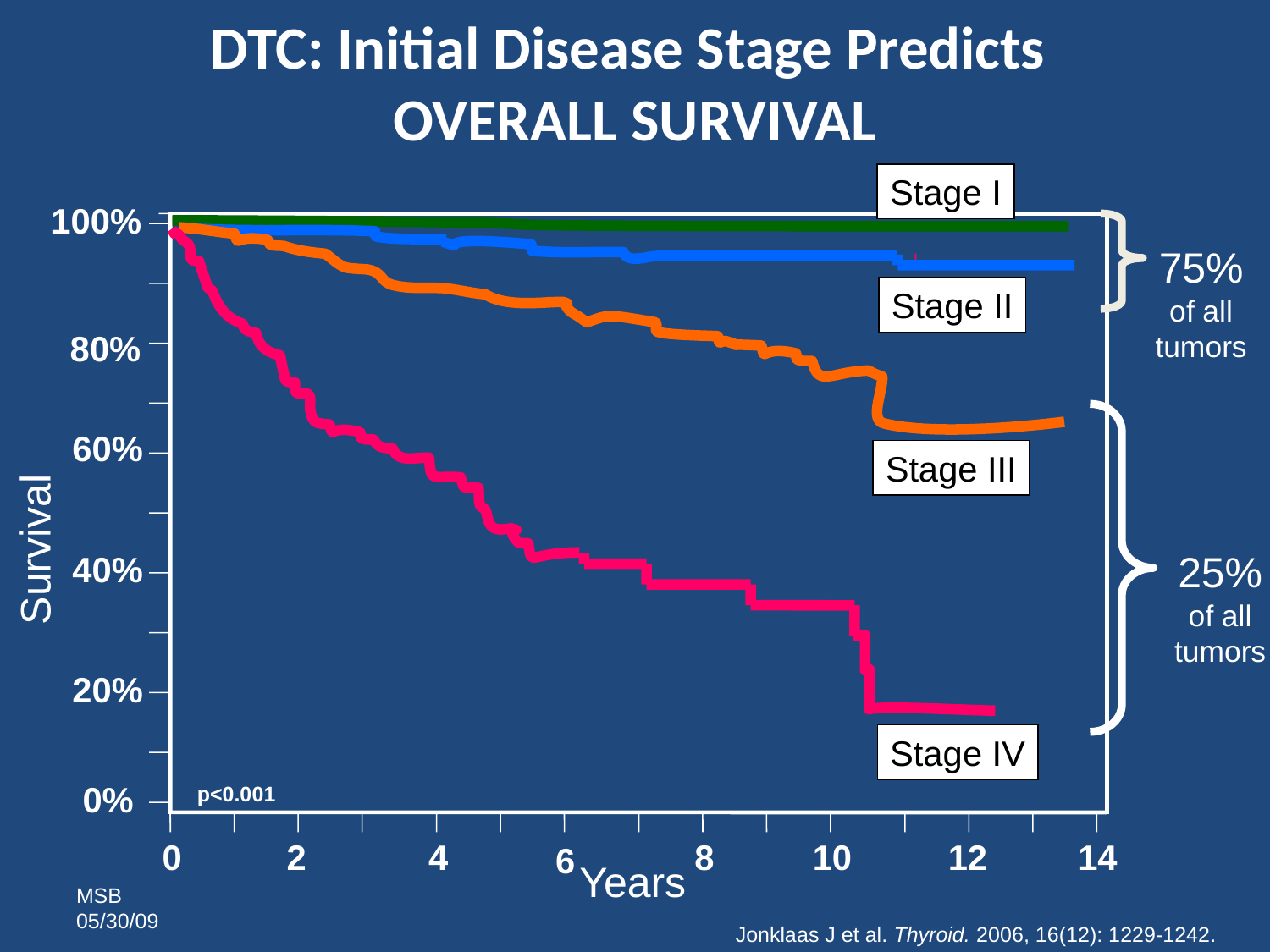

DTC: Initial Disease Stage Predicts
OVERALL SURVIVAL
Stage I

100%

80%

60%

Survival
40%

20%

0%

0
2
4
8
10
12
14
6

75% of all tumors

Stage IV

Stage II

Stage III

25% of all tumors
p<0.001
Years
MSB
05/30/09
                                                                                                                          Jonklaas J et al. Thyroid. 2006, 16(12): 1229-1242.